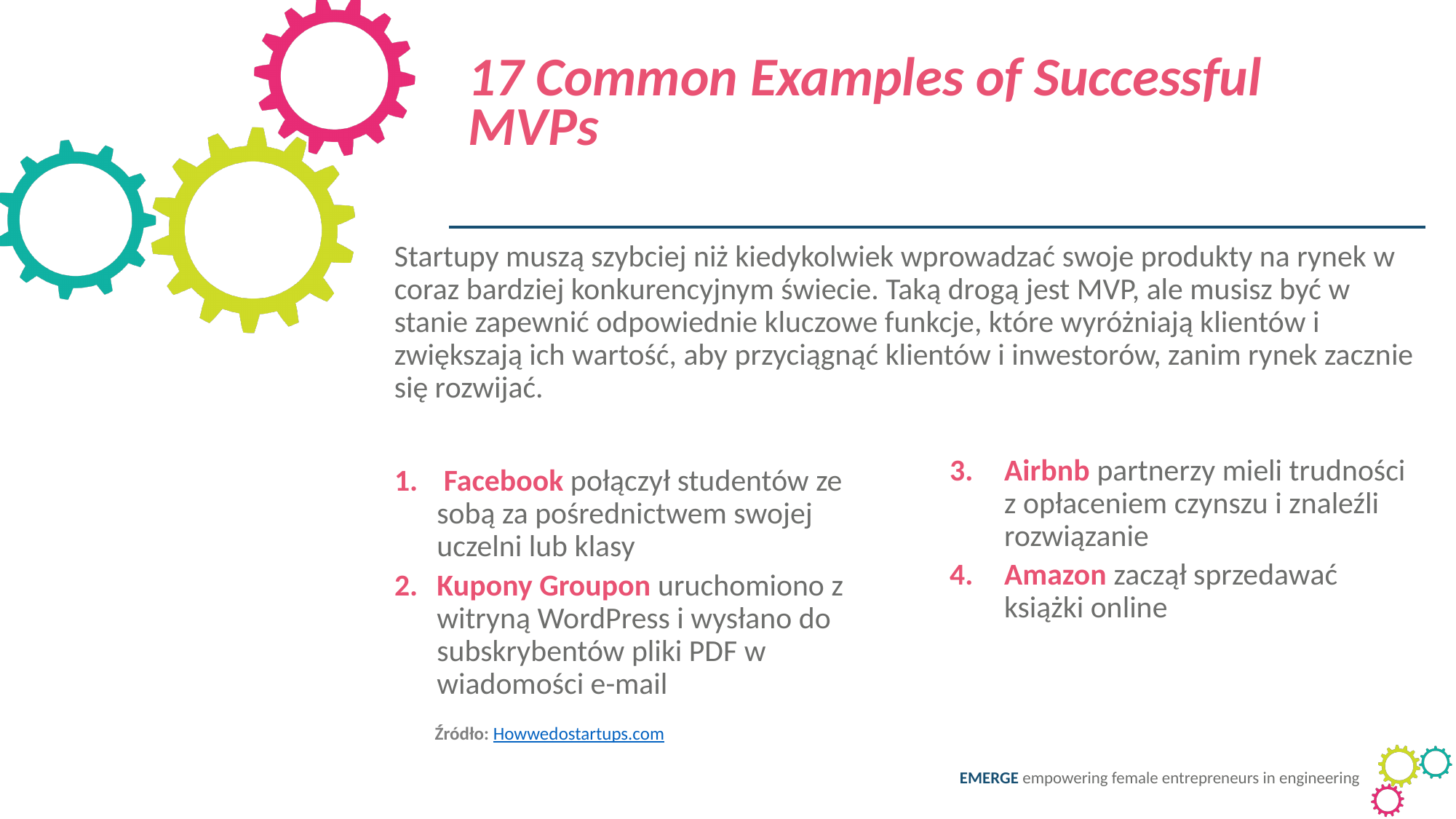

17 Common Examples of Successful MVPs

Startupy muszą szybciej niż kiedykolwiek wprowadzać swoje produkty na rynek w coraz bardziej konkurencyjnym świecie. Taką drogą jest MVP, ale musisz być w stanie zapewnić odpowiednie kluczowe funkcje, które wyróżniają klientów i zwiększają ich wartość, aby przyciągnąć klientów i inwestorów, zanim rynek zacznie się rozwijać.

 Facebook połączył studentów ze sobą za pośrednictwem swojej uczelni lub klasy
Kupony Groupon uruchomiono z witryną WordPress i wysłano do subskrybentów pliki PDF w wiadomości e-mail

Airbnb partnerzy mieli trudności z opłaceniem czynszu i znaleźli rozwiązanie
Amazon zaczął sprzedawać książki online

Źródło: Howwedostartups.com